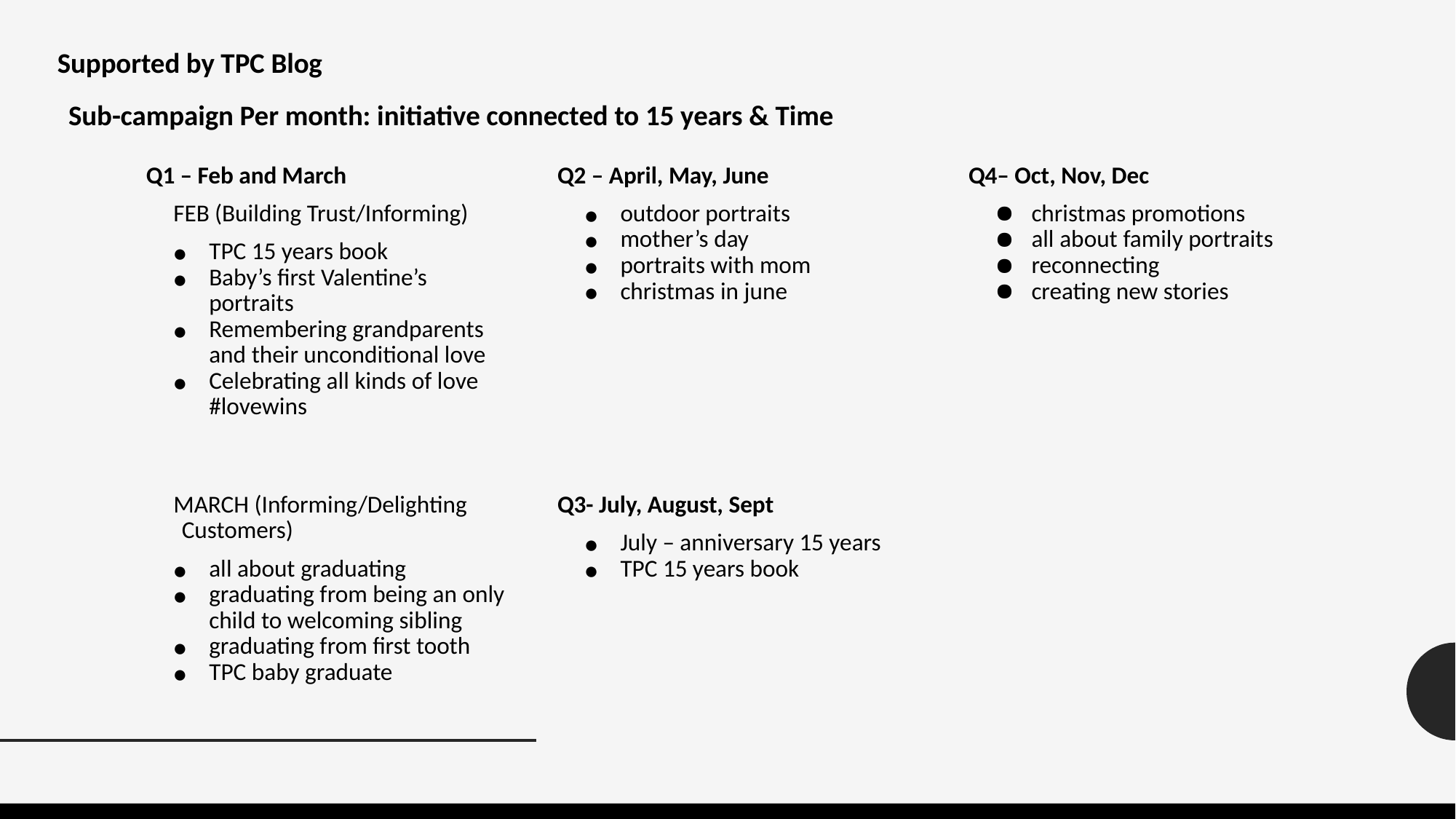

Supported by TPC Blog
Sub-campaign Per month: initiative connected to 15 years & Time
| Q1 – Feb and March FEB (Building Trust/Informing) TPC 15 years book Baby’s first Valentine’s portraits Remembering grandparents and their unconditional love Celebrating all kinds of love #lovewins | Q2 – April, May, June outdoor portraits mother’s day portraits with mom christmas in june | Q4– Oct, Nov, Dec christmas promotions all about family portraits reconnecting creating new stories |
| --- | --- | --- |
| MARCH (Informing/Delighting Customers) all about graduating graduating from being an only child to welcoming sibling graduating from first tooth TPC baby graduate | Q3- July, August, Sept July – anniversary 15 years TPC 15 years book |  |